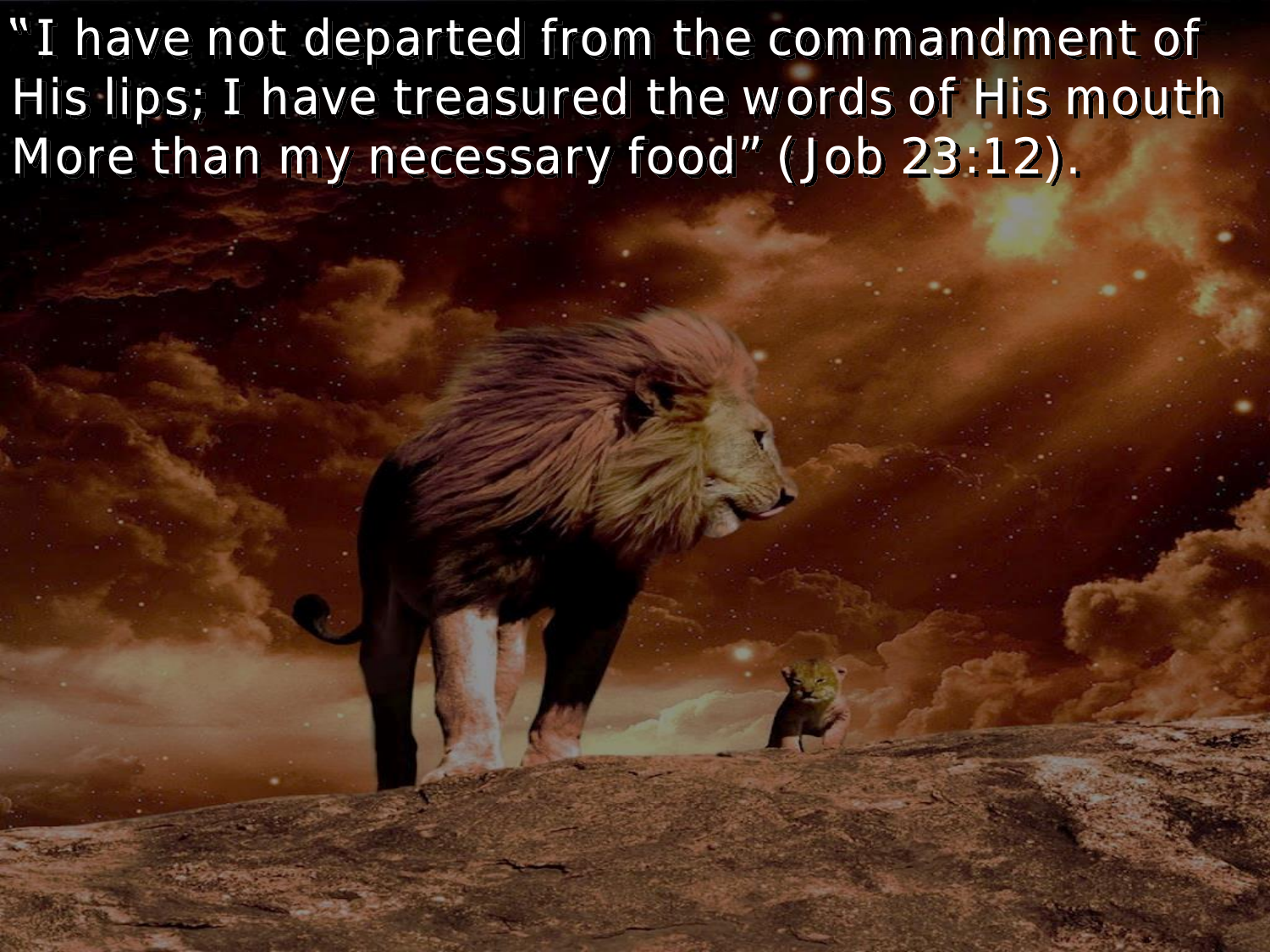

“I have not departed from the commandment of His lips; I have treasured the words of His mouth More than my necessary food” (Job 23:12).